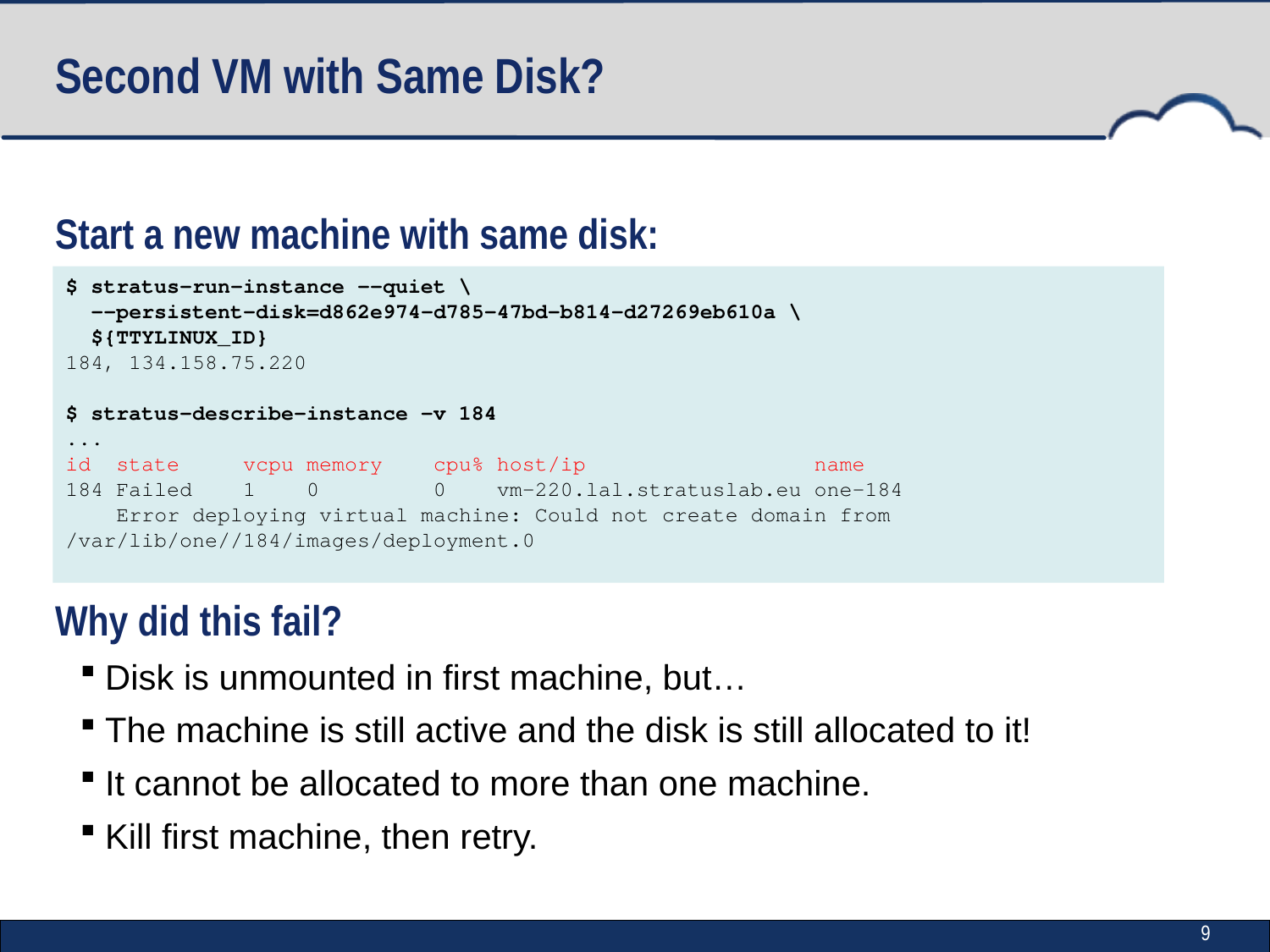

# Second VM with Same Disk?
Start a new machine with same disk:

Why did this fail?
Disk is unmounted in first machine, but…
The machine is still active and the disk is still allocated to it!
It cannot be allocated to more than one machine.
Kill first machine, then retry.
$ stratus-run-instance --quiet \
  --persistent-disk=d862e974-d785-47bd-b814-d27269eb610a \
  ${TTYLINUX_ID}
184, 134.158.75.220

$ stratus-describe-instance -v 184
...
id  state     vcpu memory    cpu% host/ip                  name
184 Failed    1    0         0    vm-220.lal.stratuslab.eu one-184
    Error deploying virtual machine: Could not create domain from /var/lib/one//184/images/deployment.0